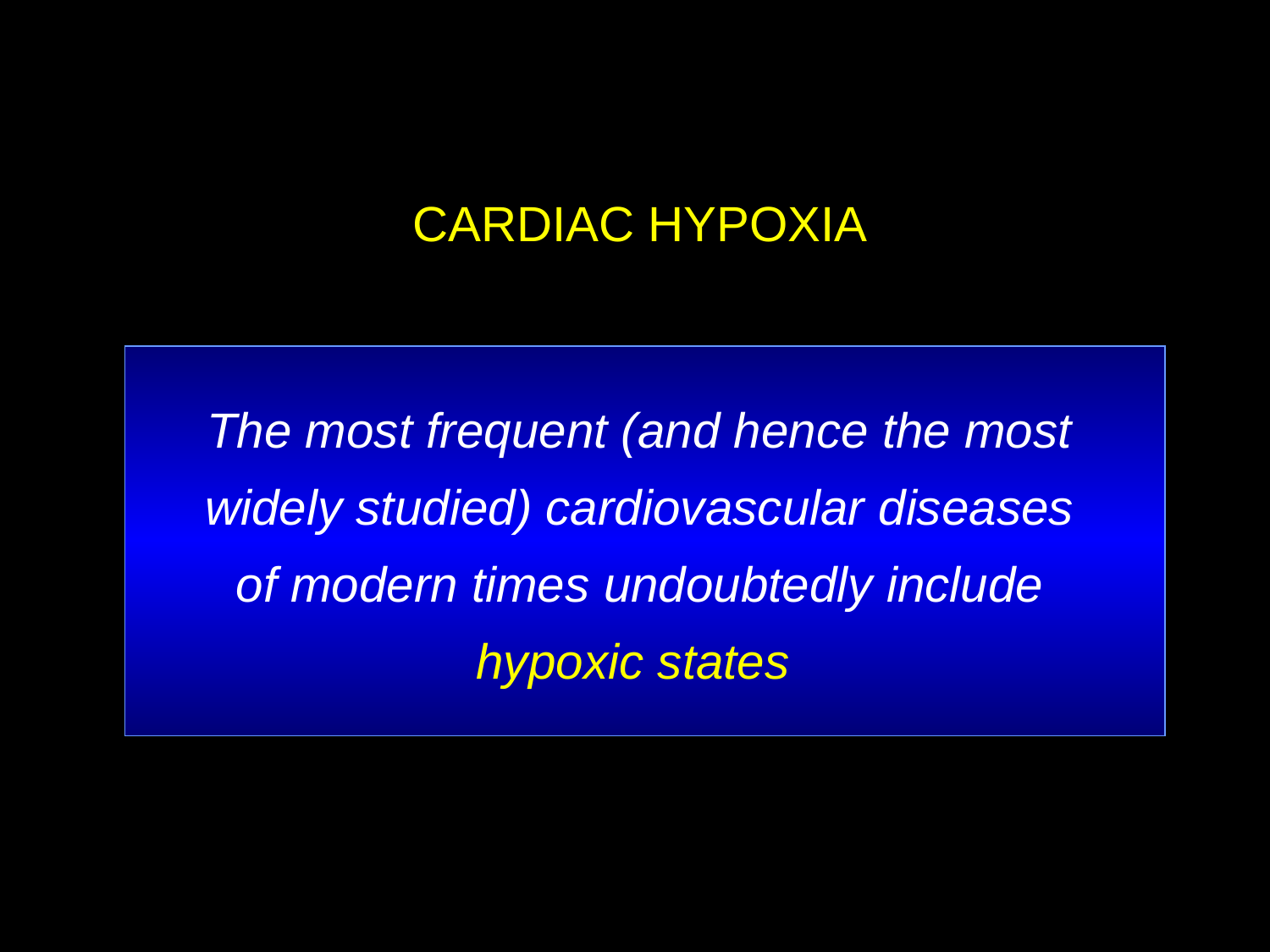

CARDIAC HYPOXIA

The most frequent (and hence the most
widely studied) cardiovascular diseases
of modern times undoubtedly include
hypoxic states